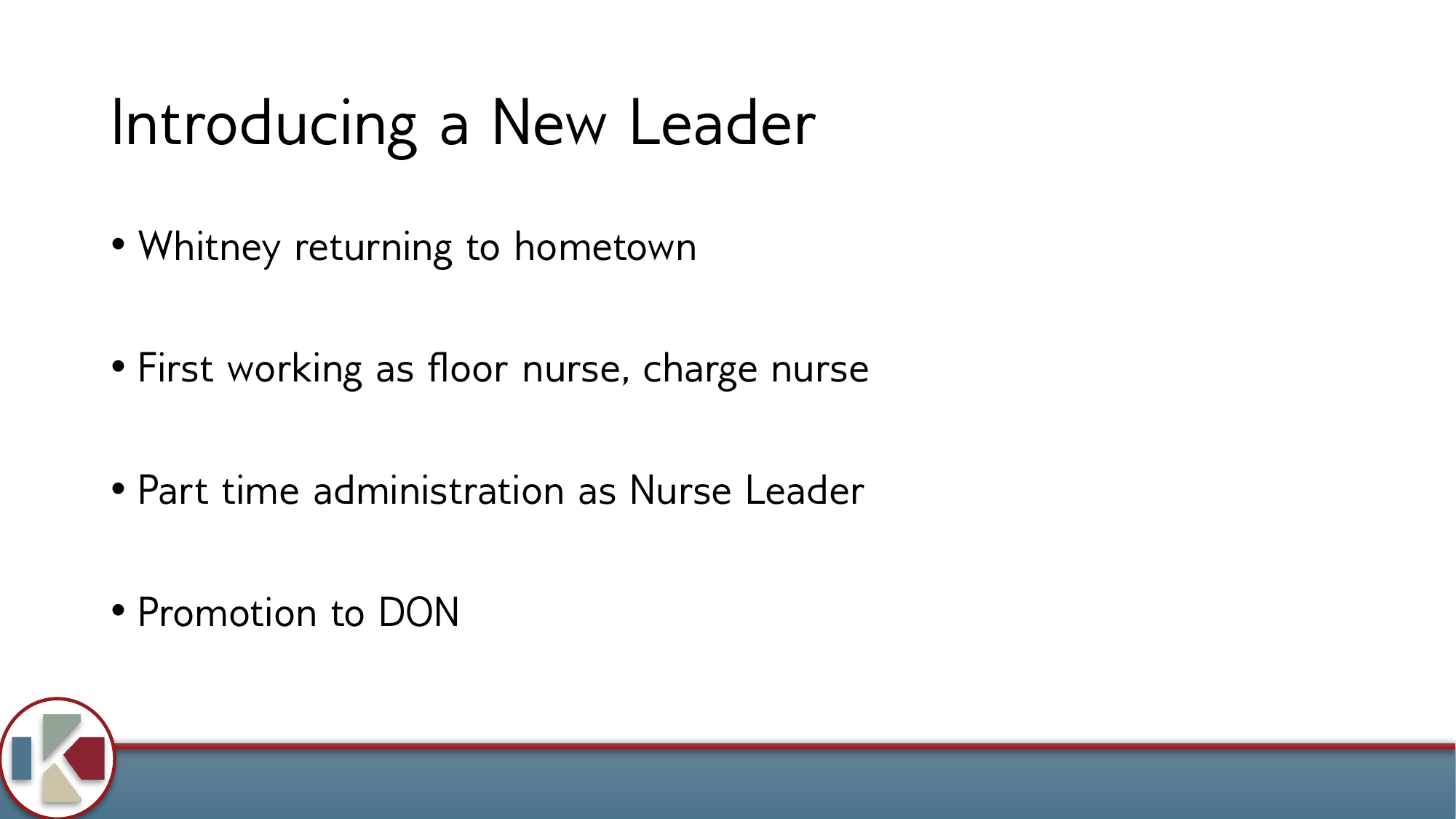

# Introducing a New Leader
Whitney returning to hometown

First working as floor nurse, charge nurse

Part time administration as Nurse Leader

Promotion to DON